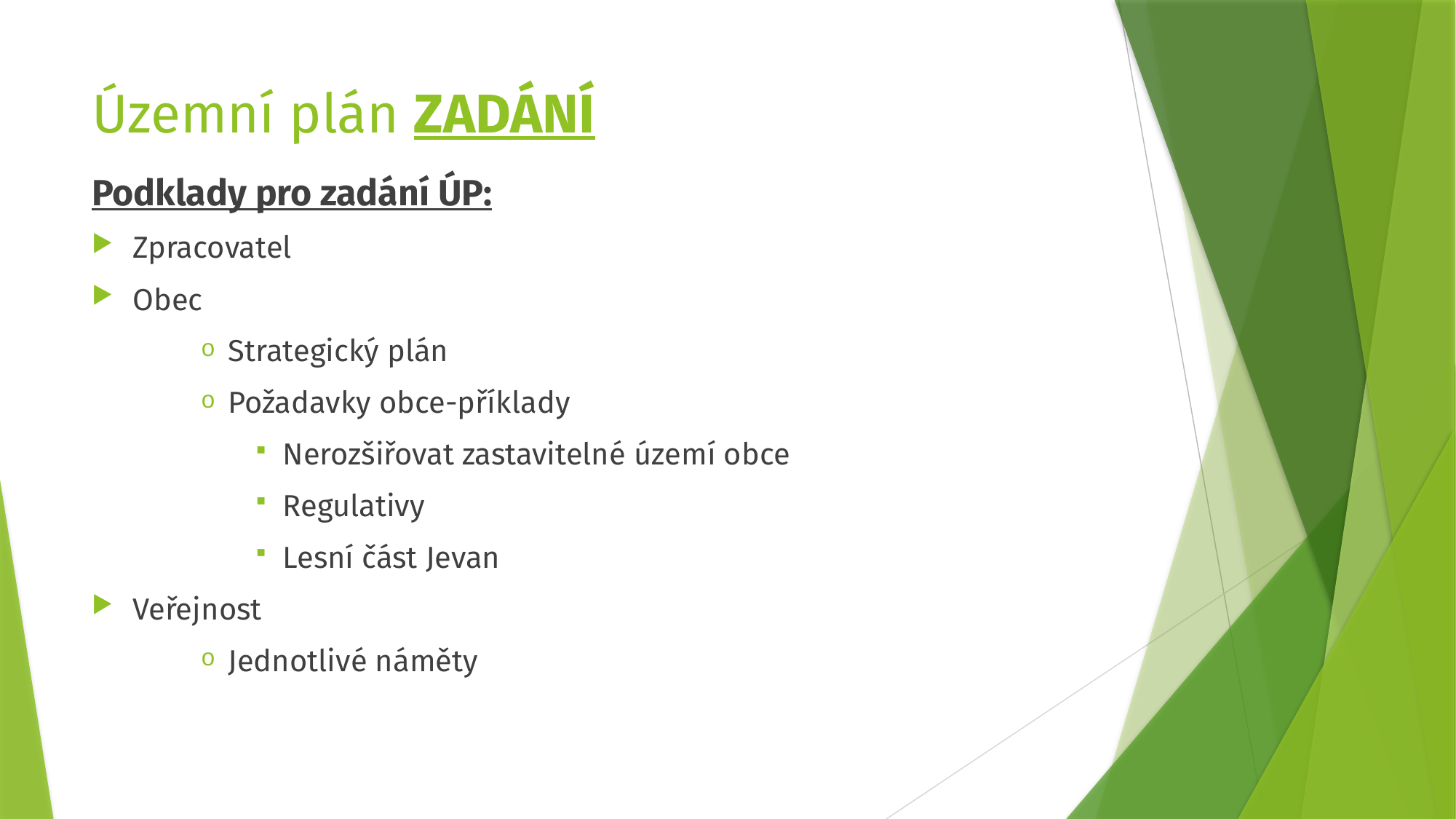

# Územní plán ZADÁNÍ
Podklady pro zadání ÚP:
Zpracovatel
Obec
Strategický plán
Požadavky obce-příklady
Nerozšiřovat zastavitelné území obce
Regulativy
Lesní část Jevan
Veřejnost
Jednotlivé náměty